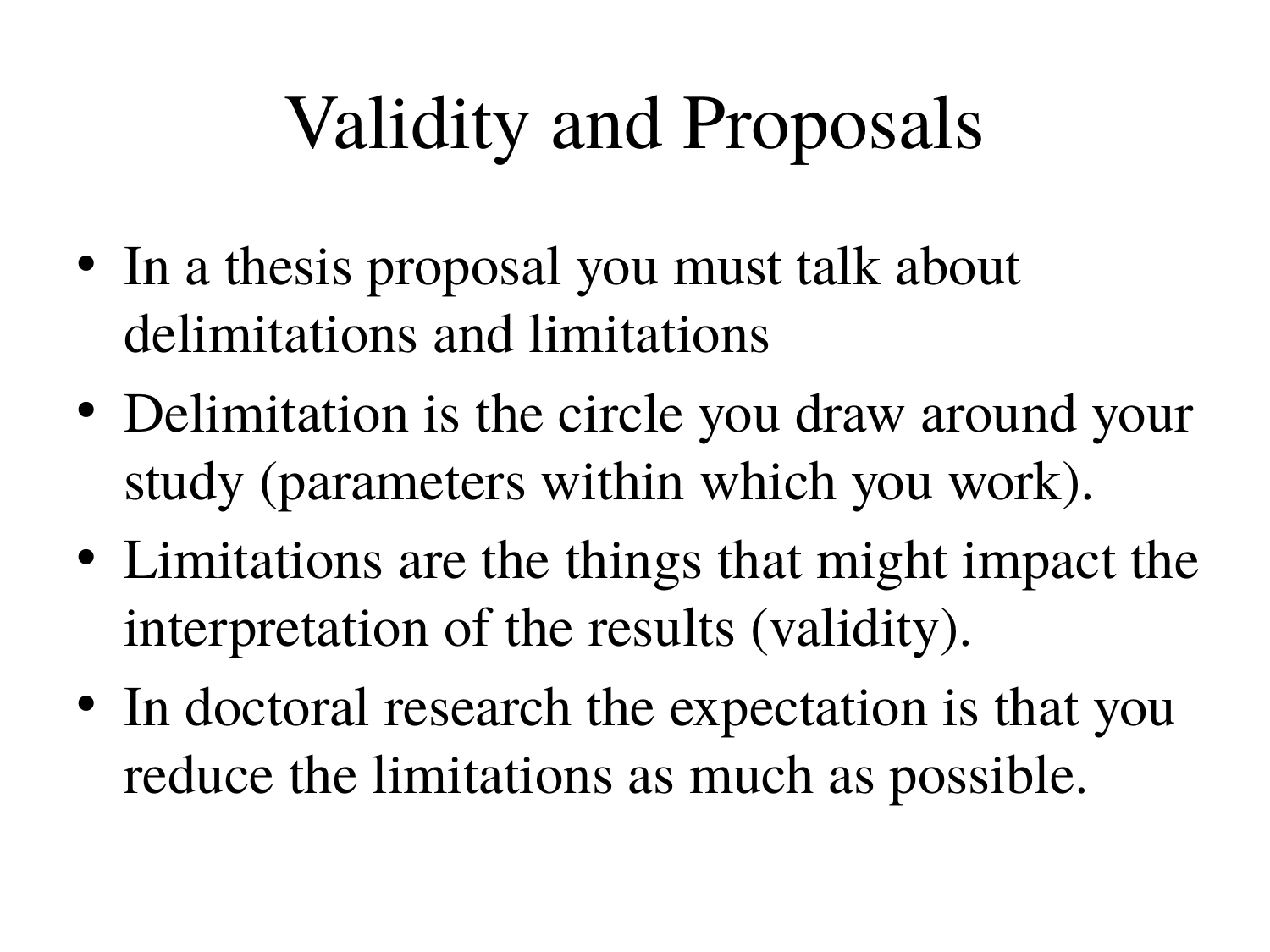

# Validity and Proposals
In a thesis proposal you must talk about delimitations and limitations
Delimitation is the circle you draw around your study (parameters within which you work).
Limitations are the things that might impact the interpretation of the results (validity).
In doctoral research the expectation is that you reduce the limitations as much as possible.